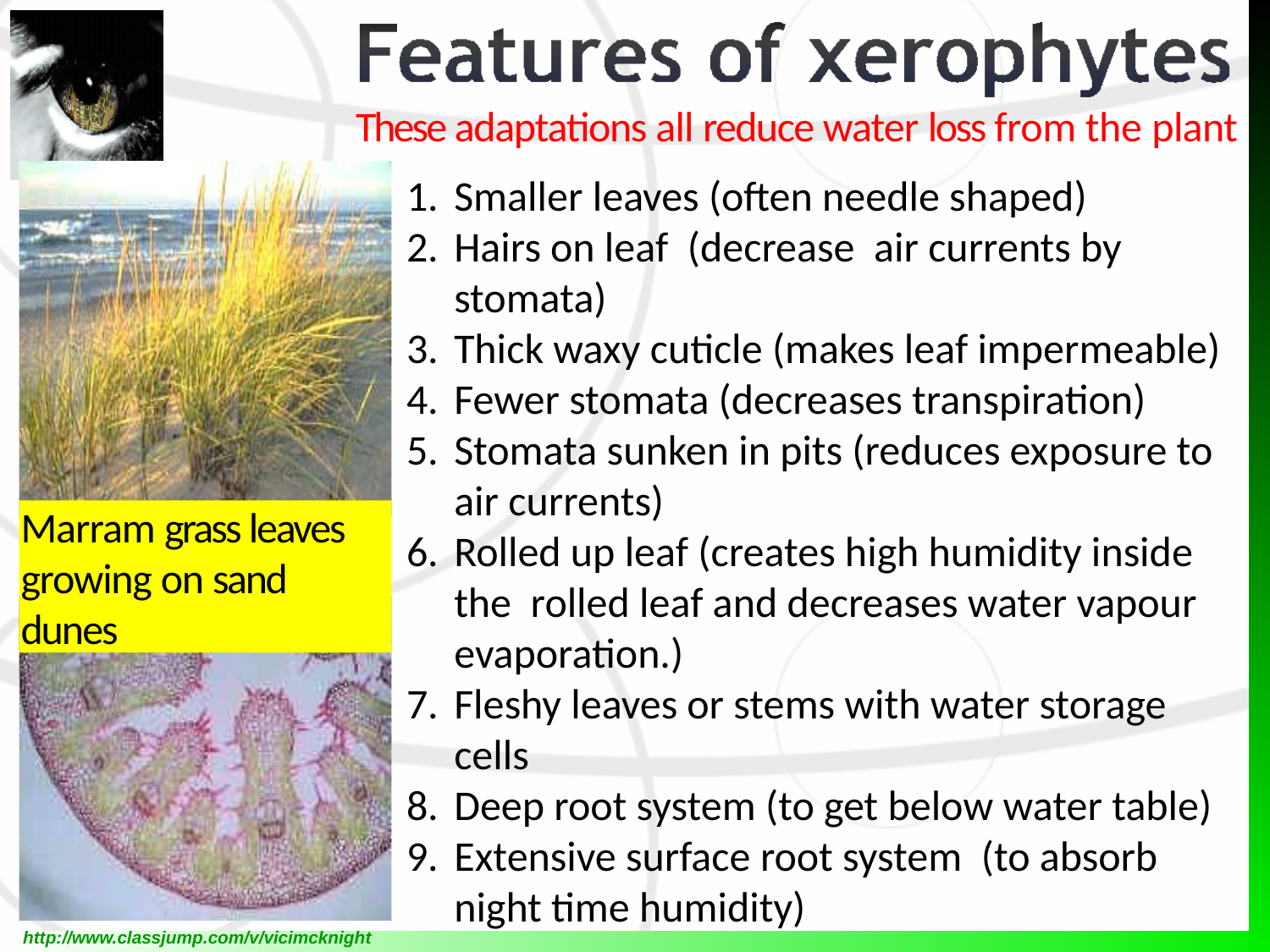

These adaptations all reduce water loss from the plant

Smaller leaves (often needle shaped)
Hairs on leaf  (decrease  air currents by stomata)
Thick waxy cuticle (makes leaf impermeable)
Fewer stomata (decreases transpiration)
Stomata sunken in pits (reduces exposure to air currents)
Rolled up leaf (creates high humidity inside the  rolled leaf and decreases water vapour  evaporation.)
Fleshy leaves or stems with water storage cells
Deep root system (to get below water table)
Extensive surface root system  (to absorb night time humidity)
Marram grass leaves  growing on sand dunes